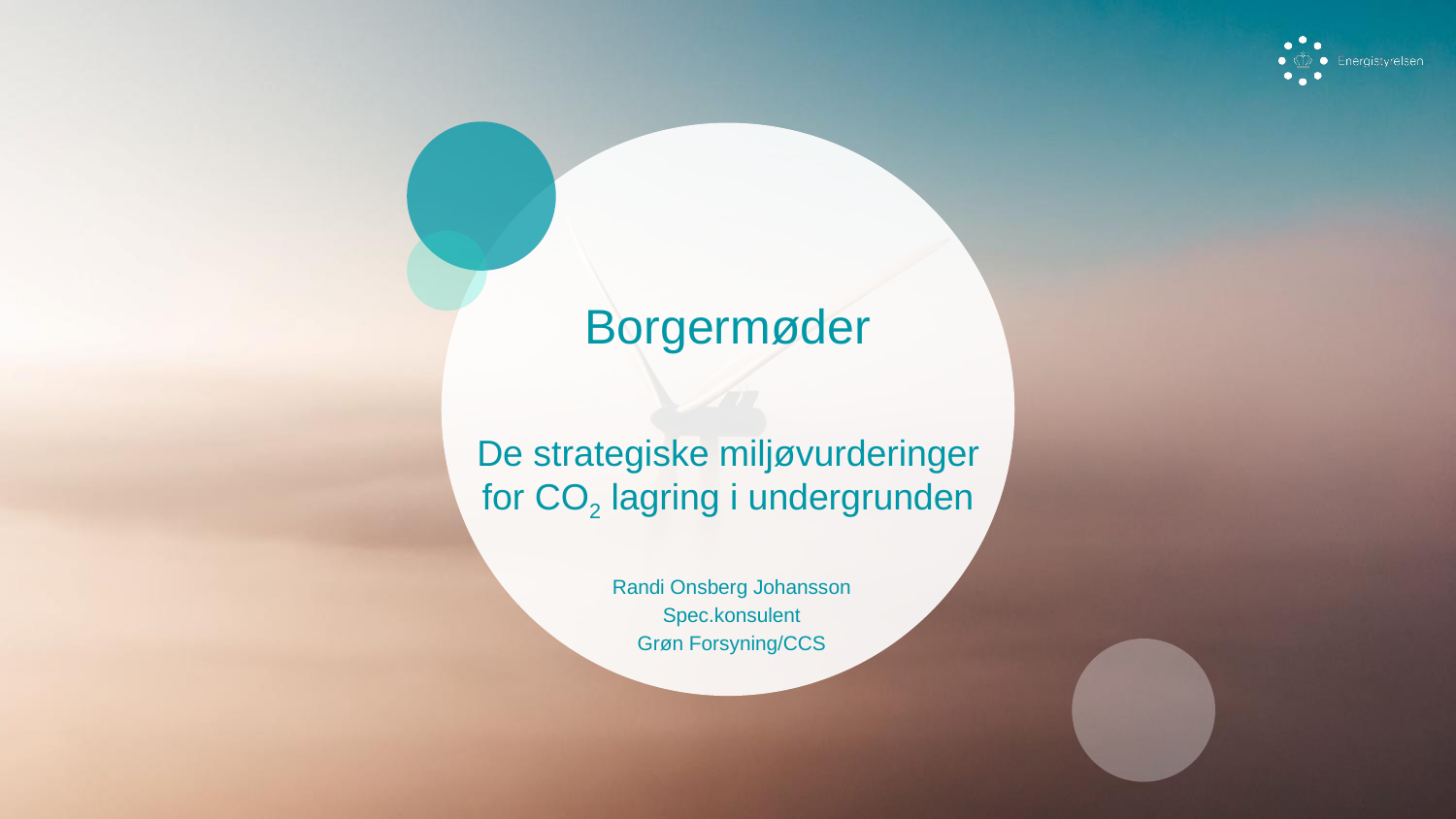

Borgermøder

De strategiske miljøvurderinger for CO2 lagring i undergrunden
Randi Onsberg Johansson
Spec.konsulent
Grøn Forsyning/CCS